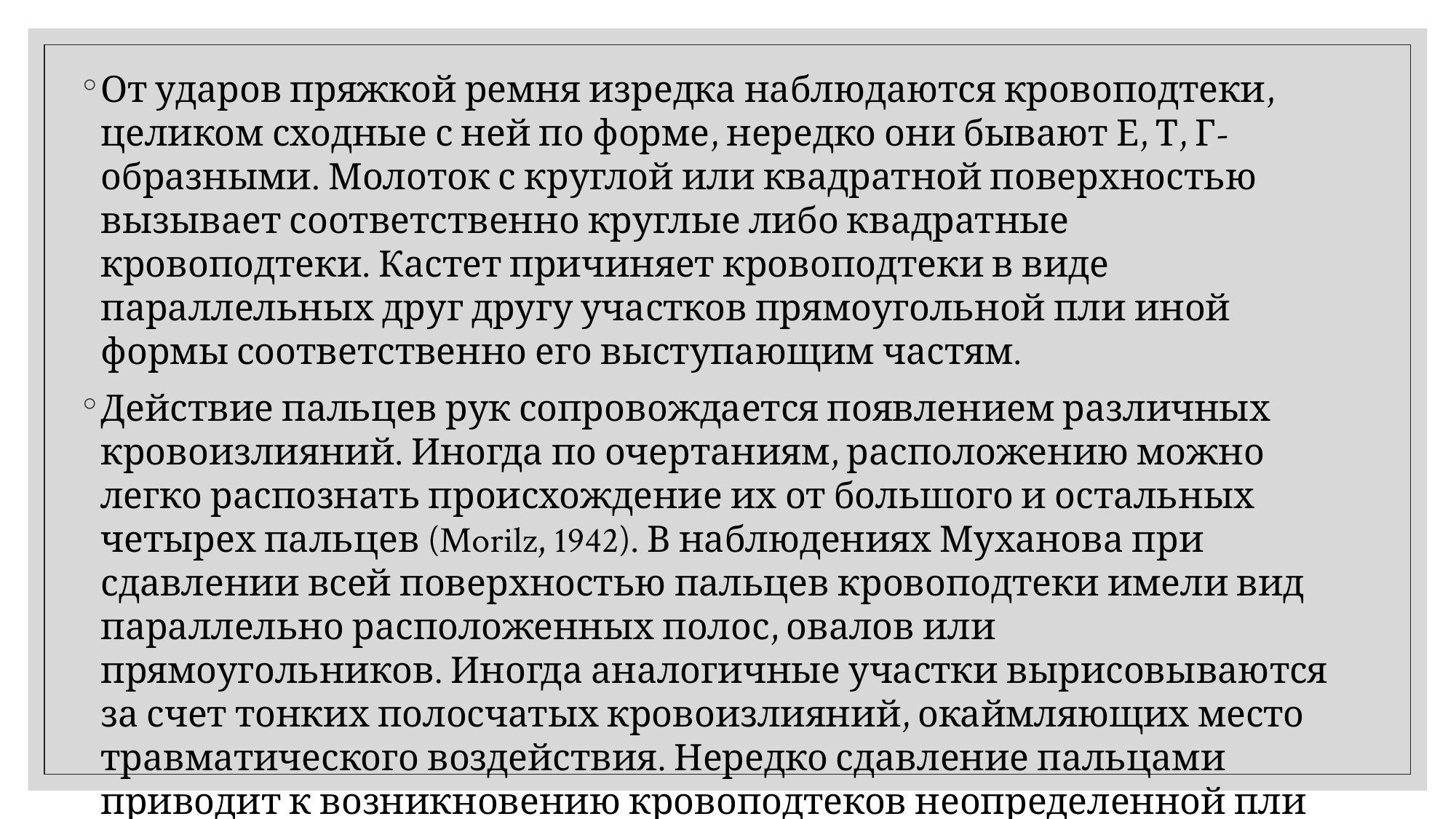

От ударов пряжкой ремня изредка наблюдаются кровоподтеки, целиком сходные с ней по форме, нередко они бывают Е, Т, Г-образными. Молоток с круглой или квадратной поверхностью вызывает соответственно круглые либо квадратные кровоподтеки. Кастет причиняет кровоподтеки в виде параллельных друг другу участков прямоугольной пли иной формы соответственно его выступающим частям.
Действие пальцев рук сопровождается появлением различных кровоизлияний. Иногда по очертаниям, расположению можно легко распознать происхождение их от большого и остальных четырех пальцев (Morilz, 1942). В наблюдениях Муханова при сдавлении всей поверхностью пальцев кровоподтеки имели вид параллельно расположенных полос, овалов или прямоугольников. Иногда аналогичные участки вырисовываются за счет тонких полосчатых кровоизлияний, окаймляющих место травматического воздействия. Нередко сдавление пальцами приводит к возникновению кровоподтеков неопределенной пли иной формы.